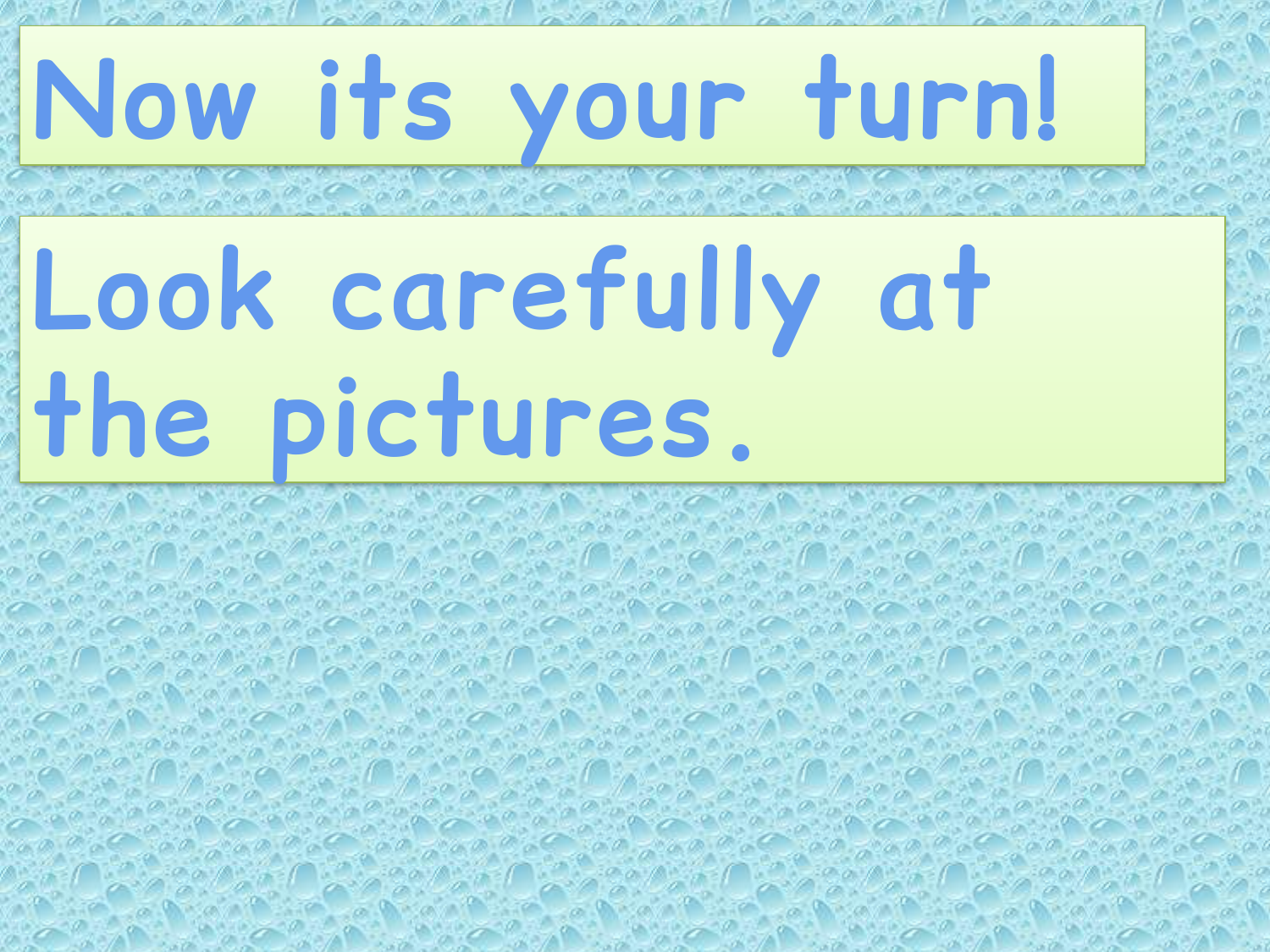

Now its your turn!
Look carefully at the pictures.